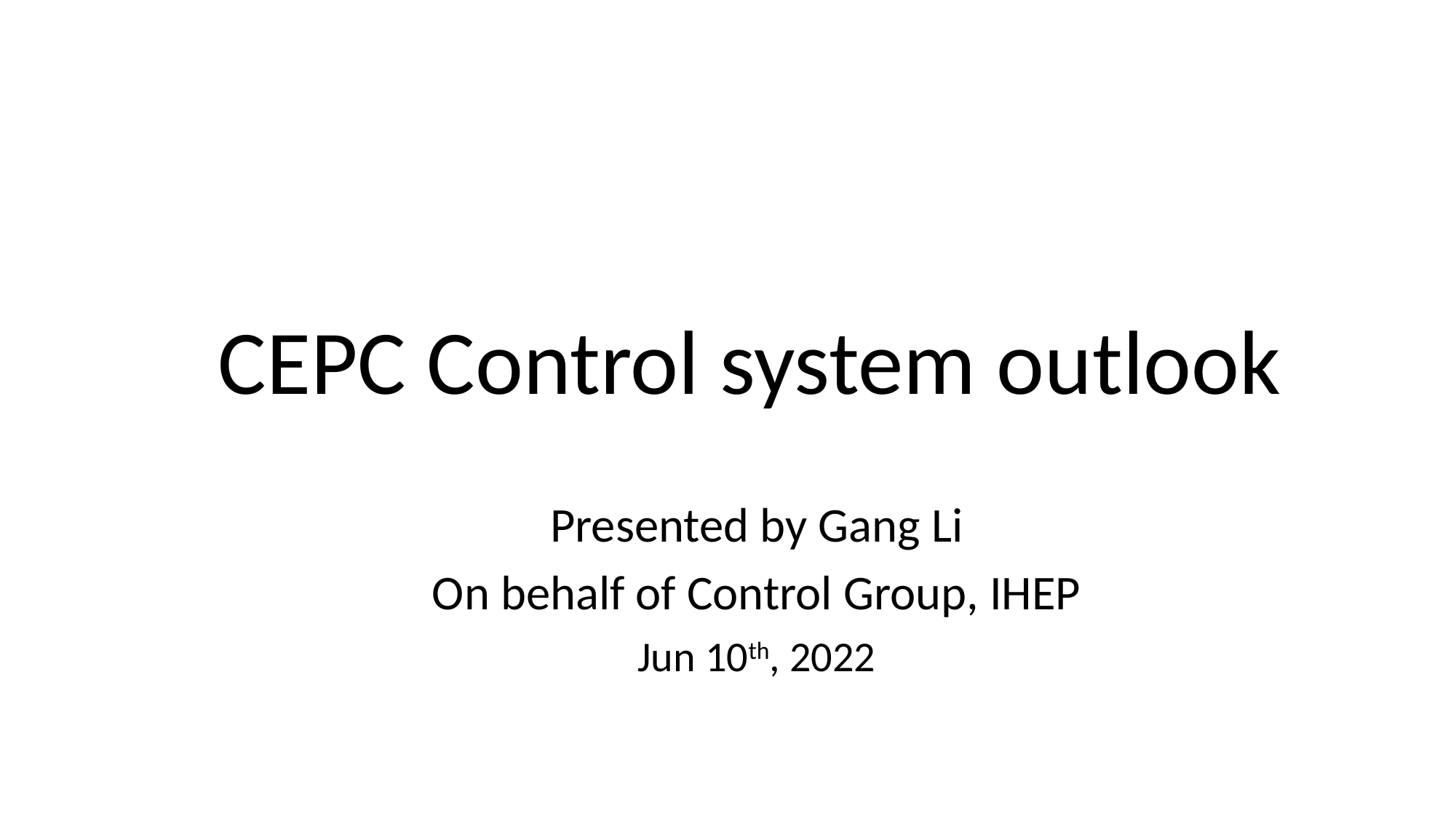

# CEPC Control system outlook
Presented by Gang Li
On behalf of Control Group, IHEP
Jun 10th, 2022